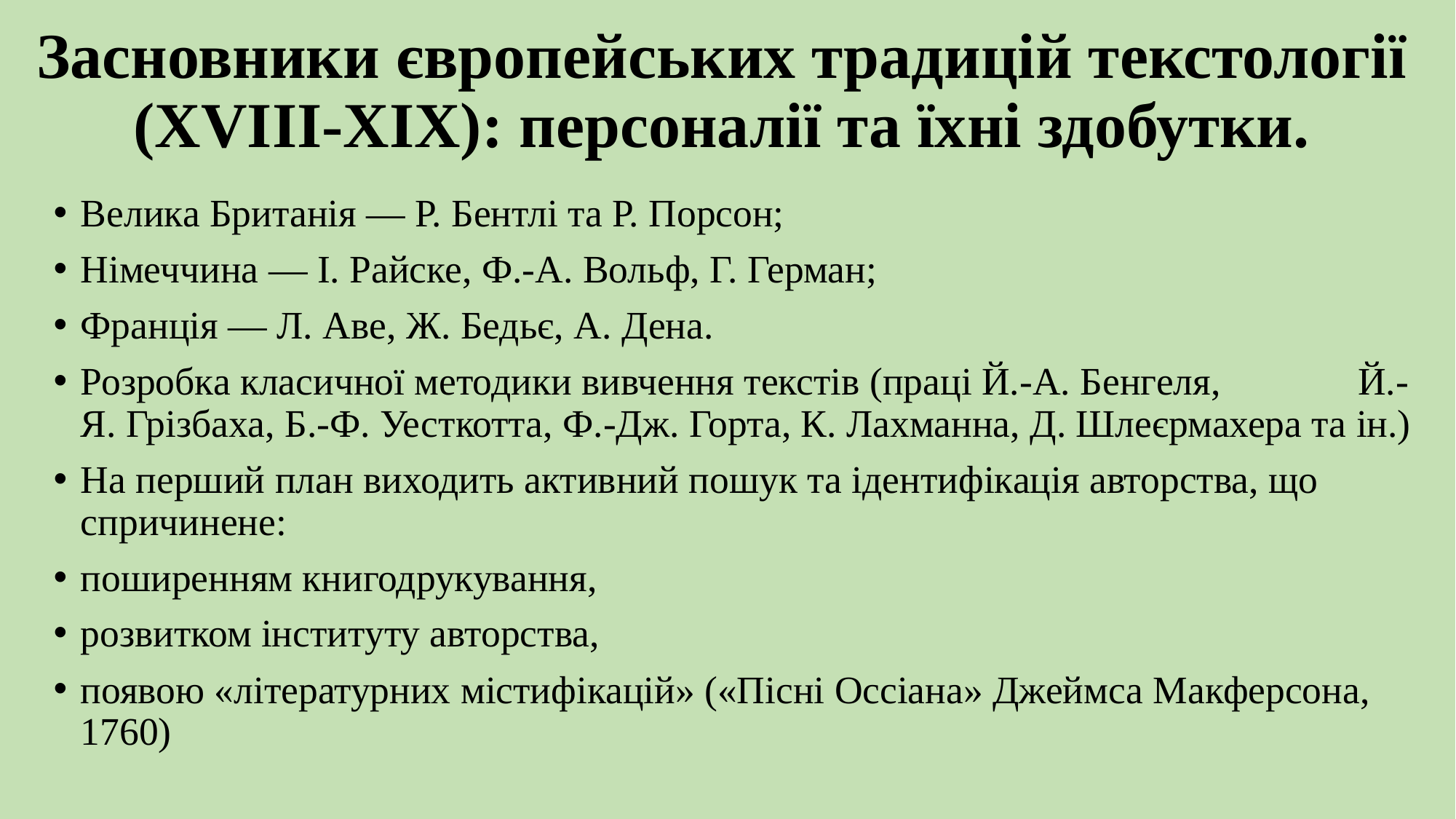

# Засновники європейських традицій текстології (ХVIII-XIX): персоналії та їхні здобутки.
Велика Британія — Р. Бентлі та Р. Порсон;
Німеччина — І. Райске, Ф.-А. Вольф, Г. Герман;
Франція — Л. Аве, Ж. Бедьє, А. Дена.
Розробка класичної методики вивчення текстів (праці Й.-А. Бенгеля,              Й.-Я. Грізбаха, Б.-Ф. Уесткотта, Ф.-Дж. Горта, К. Лахманна, Д. Шлеєрмахера та ін.)
На перший план виходить активний пошук та ідентифікація авторства, що спричинене:
поширенням книгодрукування,
розвитком інституту авторства,
появою «літературних містифікацій» («Пісні Оссіана» Джеймса Макферсона, 1760)